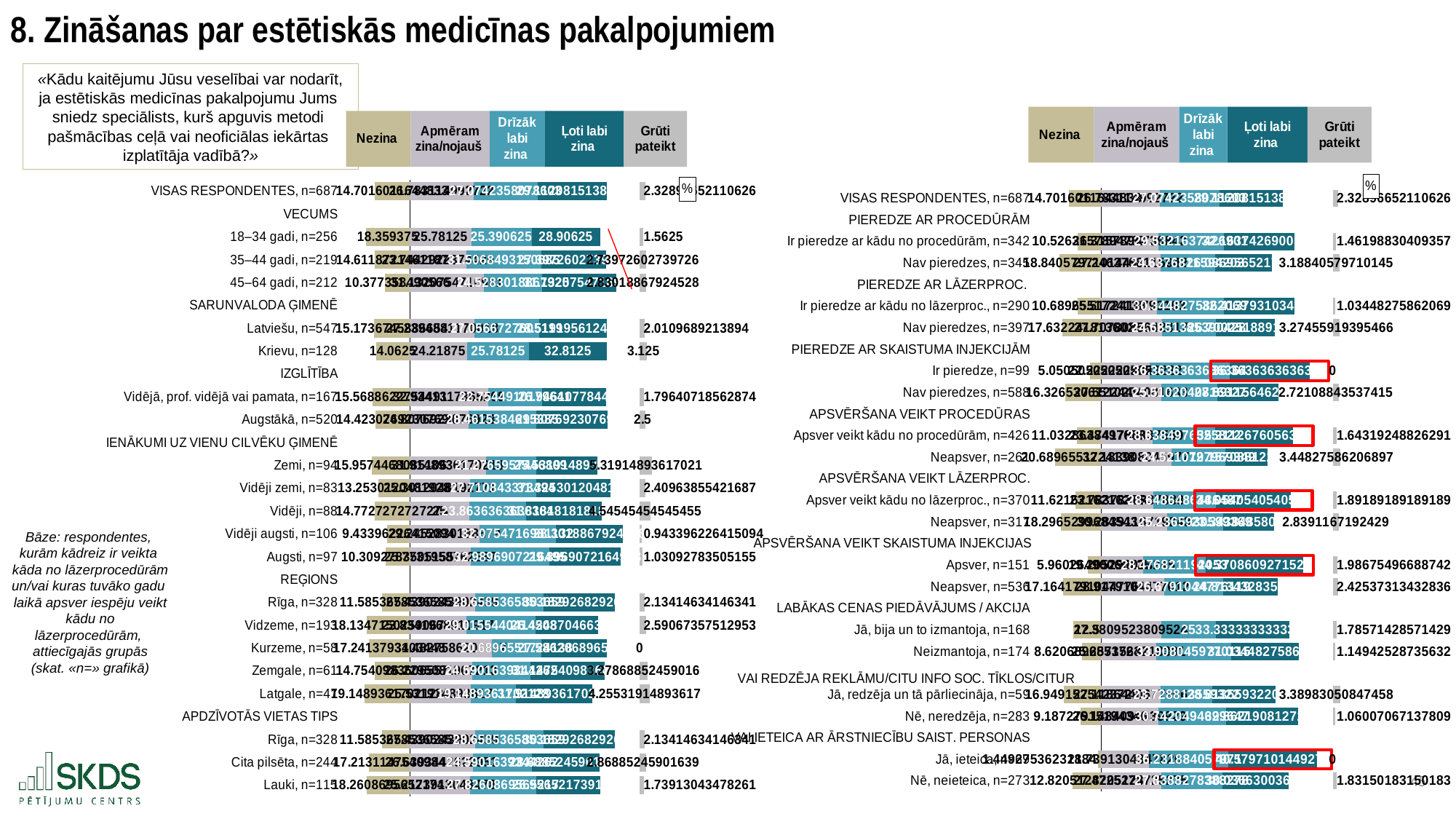

8. Zināšanas par estētiskās medicīnas pakalpojumiem
«Kādu kaitējumu Jūsu veselībai var nodarīt, ja estētiskās medicīnas pakalpojumu Jums
sniedz speciālists, kurš apguvis metodi
pašmācības ceļā vai neoficiālas iekārtas
izplatītāja vadībā?»

### Chart: %

| Category | . | Nezina | Apmēram zina/nojauš | Drīzāk labi zina | Ļoti labi zina | . | Grūti pateikt |
|---|---|---|---|---|---|---|---|
| VISAS RESPONDENTES, n=687 | 11.447335005729506 | 14.701601164483261 | 26.78311499272198 | 27.074235807860266 | 29.112081513828237 | 13.653209195023475 | 2.3289665211062593 |
| VECUMS | 26.148936170212767 | None | None | None | None | 96.62264150943396 | None |
| 18–34 gadi, n=256 | 7.789561170212767 | 18.359375 | 25.78125 | 25.390625 | 28.90625 | 16.54451650943396 | 1.5625 |
| 35–44 gadi, n=219 | 11.537064024094047 | 14.61187214611872 | 23.74429223744292 | 31.506849315068493 | 27.397260273972602 | 13.974239682949943 | 2.73972602739726 |
| 45–64 gadi, n=212 | 15.771577679646729 | 10.377358490566039 | 31.132075471698112 | 24.528301886792452 | 31.132075471698112 | 9.830188679245285 | 2.8301886792452833 |
| SARUNVALODA ĢIMENĒ | 26.148936170212767 | None | None | None | None | 96.62264150943396 | None |
| Latviešu, n=547 | 10.97526158154732 | 15.173674588665447 | 27.239488117001827 | 27.056672760511884 | 28.519195612431442 | 13.807285019488802 | 2.010968921389397 |
| Krievu, n=128 | 12.086436170212767 | 14.0625 | 24.21875 | 25.78125 | 32.8125 | 13.810141509433961 | 3.125 |
| IZGLĪTĪBA | 26.148936170212767 | None | None | None | None | 96.62264150943396 | None |
| Vidējā, prof. vidējā vai pamata, n=167 | 10.580073894763665 | 15.568862275449103 | 32.93413173652694 | 22.75449101796407 | 26.94610778443114 | 13.987910970511813 | 1.7964071856287425 |
| Augstākā, n=520 | 11.725859247135846 | 14.423076923076922 | 24.807692307692307 | 28.46153846153846 | 29.807692307692307 | 13.545718432510888 | 2.5 |
| IENĀKUMI UZ VIENU CILVĒKU ĢIMENĒ | 26.148936170212767 | None | None | None | None | 96.62264150943396 | None |
| Zemi, n=94 | 10.191489361702128 | 15.957446808510639 | 31.914893617021278 | 21.27659574468085 | 25.53191489361702 | 17.899237254114823 | 5.319148936170213 |
| Vidēji zemi, n=83 | 12.895924122019995 | 13.253012048192772 | 25.301204819277107 | 27.710843373493976 | 31.32530120481928 | 12.285292111843596 | 2.4096385542168677 |
| Vidēji, n=88 | 11.376208897485494 | 14.772727272727273 | 25.0 | 23.863636363636363 | 31.818181818181817 | 15.940823327615789 | 4.545454545454546 |
| Vidēji augsti, n=106 | 16.71497390606182 | 9.433962264150944 | 29.245283018867923 | 32.075471698113205 | 28.30188679245283 | 7.0 | 0.9433962264150944 |
| Augsti, n=97 | 15.839657819697305 | 10.309278350515463 | 25.773195876288657 | 32.98969072164948 | 29.896907216494846 | 7.962847695000978 | 1.0309278350515463 |
| REĢIONS | 26.148936170212767 | None | None | None | None | 96.62264150943396 | None |
| Rīga, n=328 | 14.56357031655423 | 11.585365853658537 | 27.439024390243905 | 28.65853658536585 | 30.182926829268293 | 10.342153704555908 | 2.1341463414634148 |
| Vidzeme, n=193 | 8.014221144306031 | 18.134715025906736 | 23.83419689119171 | 29.015544041450774 | 26.42487046632124 | 17.34803011047024 | 2.5906735751295336 |
| Kurzeme, n=58 | 8.907556859867938 | 17.24137931034483 | 34.48275862068966 | 20.689655172413794 | 27.586206896551722 | 13.864020819778787 | 0.0 |
| Zemgale, n=61 | 11.39483780955703 | 14.754098360655737 | 26.229508196721312 | 24.59016393442623 | 31.147540983606557 | 14.65542839467986 | 3.278688524590164 |
| Latgale, n=47 | 7.0 | 19.148936170212767 | 25.53191489361702 | 19.148936170212767 | 31.914893617021278 | 20.0268968285829 | 4.25531914893617 |
| APDZĪVOTĀS VIETAS TIPS | 26.148936170212767 | None | None | None | None | 96.62264150943396 | None |
| Rīga, n=328 | 14.56357031655423 | 11.585365853658537 | 27.439024390243905 | 28.65853658536585 | 30.182926829268293 | 10.342153704555908 | 2.1341463414634148 |
| Cita pilsēta, n=244 | 8.935821416114408 | 17.21311475409836 | 26.639344262295083 | 24.59016393442623 | 28.688524590163933 | 16.704608722548713 | 2.8688524590163933 |
| Lauki, n=115 | 7.888066604995377 | 18.26086956521739 | 25.217391304347824 | 27.82608695652174 | 26.956521739130434 | 16.622641509433965 | 1.7391304347826086 |

### Chart: %

| Category | . | Nezina | Apmēram zina/nojauš | Drīzāk labi zina | Ļoti labi zina | . | Grūti pateikt |
|---|---|---|---|---|---|---|---|
| VISAS RESPONDENTES, n=687 | 12.988054007930533 | 14.701601164483261 | 26.78311499272198 | 27.074235807860266 | 29.112081513828237 | 22.581292323270684 | 2.3289665211062593 |
| PIEREDZE AR PROCEDŪRĀM | 27.689655172413794 | None | None | None | None | 105.55072463768116 | None |
| Ir pieredze ar kādu no procedūrām, n=342 | 17.16333938294011 | 10.526315789473683 | 26.31578947368421 | 29.53216374269006 | 32.16374269005848 | 17.539028731248404 | 1.461988304093567 |
| Nav pieredzes, n=345 | 8.849075462268864 | 18.84057971014493 | 27.246376811594203 | 24.637681159420293 | 26.08695652173913 | 27.57971014492753 | 3.1884057971014492 |
| PIEREDZE AR LĀZERPROC.  | 27.689655172413794 | None | None | None | None | 105.55072463768116 | None |
| Ir pieredze ar kādu no lāzerproc., n=290 | 17.0 | 10.689655172413794 | 25.517241379310345 | 30.344827586206897 | 32.41379310344827 | 17.274862568715644 | 1.0344827586206897 |
| Nav pieredzes, n=397 | 10.057413358811779 | 17.632241813602015 | 27.70780856423174 | 24.68513853904282 | 26.700251889168765 | 26.457525645237823 | 3.27455919395466 |
| PIEREDZE AR SKAISTUMA INJEKCIJĀM | 27.689655172413794 | None | None | None | None | 105.55072463768116 | None |
| Ir pieredze, n=99 | 22.63915012190874 | 5.05050505050505 | 22.22222222222222 | 36.36363636363637 | 36.36363636363637 | 10.601229688186201 | 0.0 |
| Nav pieredzes, n=588 | 11.363124560168895 | 16.3265306122449 | 27.55102040816326 | 25.510204081632654 | 27.89115646258503 | 24.598343685300215 | 2.7210884353741496 |
| APSVĒRŠANA VEIKT PROCEDŪRAS | 27.689655172413794 | None | None | None | None | 105.55072463768116 | None |
| Apsver veikt kādu no procedūrām, n=426 | 16.656791322648537 | 11.032863849765258 | 23.474178403755868 | 28.638497652582164 | 35.2112676056338 | 18.22678097570932 | 1.643192488262911 |
| Neapsver, n=261 | 7.0 | 20.689655172413794 | 32.18390804597701 | 24.521072796934863 | 19.157088122605366 | 29.688655672163925 | 3.4482758620689653 |
| APSVĒRŠANA VEIKT LĀZERPROC. | 27.689655172413794 | None | None | None | None | 105.55072463768116 | None |
| Apsver veikt kādu no lāzerproc., n=370 | 16.068033550792173 | 11.621621621621623 | 23.783783783783786 | 28.64864864864865 | 34.054054054054056 | 19.06423815119466 | 1.891891891891892 |
| Neapsver, n=317 | 9.393125203959535 | 18.29652996845426 | 30.28391167192429 | 25.236593059936908 | 23.34384858044164 | 26.686371325378314 | 2.8391167192429023 |
|  | 27.689655172413794 | None | None | None | None | 105.55072463768116 | None |
| Apsver, n=151 | 21.72939027175154 | 5.960264900662252 | 19.205298013245034 | 28.47682119205298 | 44.370860927152314 | 13.497744505230827 | 1.9867549668874174 |
| Neapsver, n=536 | 10.525476067936182 | 17.16417910447761 | 28.91791044776119 | 26.679104477611943 | 24.813432835820894 | 25.140276876487132 | 2.425373134328358 |
| LABĀKAS CENAS PIEDĀVĀJUMS / AKCIJA | 27.689655172413794 | None | None | None | None | 105.55072463768116 | None |
| Jā, bija un to izmantoja, n=168 | 15.189655172413794 | 12.5 | 27.380952380952383 | 25.0 | 33.33333333333333 | 19.836438923395445 | 1.7857142857142856 |
| Neizmantoja, n=174 | 19.06896551724138 | 8.620689655172415 | 25.287356321839084 | 33.90804597701149 | 31.03448275862069 | 15.320839580209885 | 1.1494252873563218 |
|  | 27.689655172413794 | None | None | None | None | 105.55072463768116 | None |
| Jā, redzēja un tā pārliecināja, n=59 | 10.740502630040915 | 16.94915254237288 | 27.11864406779661 | 23.728813559322035 | 28.8135593220339 | 25.889707688528617 | 3.389830508474576 |
| Nē, neredzēja, n=283 | 18.50237602047033 | 9.187279151943462 | 26.148409893992934 | 30.742049469964666 | 32.86219081272085 | 15.798074461002699 | 1.0600706713780919 |
| VAI IETEICA AR ĀRSTNIECĪBU SAIST. PERSONAS | 27.689655172413794 | None | None | None | None | 105.55072463768116 | None |
| Jā, ieteica, n=69 | 26.240379810094954 | 1.4492753623188406 | 21.73913043478261 | 36.231884057971016 | 40.57971014492754 | 6.999999999999993 | 0.0 |
| Nē, neieteica, n=273 | 14.869142351900974 | 12.82051282051282 | 27.472527472527474 | 27.83882783882784 | 30.036630036630036 | 20.2027392896958 | 1.8315018315018317 |
Bāze: respondentes,
kurām kādreiz ir veikta
kāda no lāzerprocedūrām un/vai kuras tuvāko gadu
laikā apsver iespēju veikt kādu no lāzerprocedūrām,
attiecīgajās grupās
(skat. «n=» grafikā)